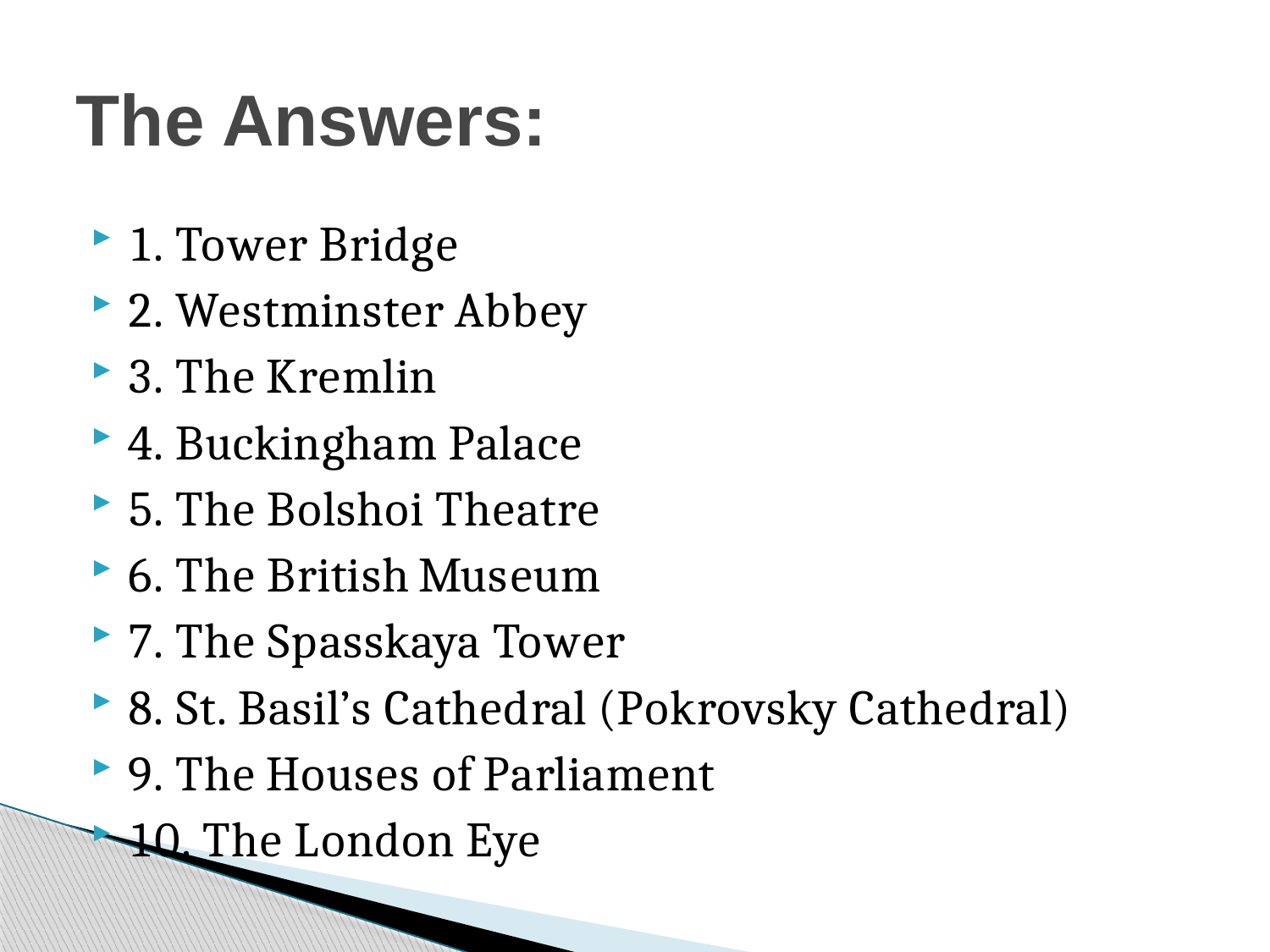

# The Answers:
1. Tower Bridge
2. Westminster Abbey
3. The Kremlin
4. Buckingham Palace
5. The Bolshoi Theatre
6. The British Museum
7. The Spasskaya Tower
8. St. Basil’s Cathedral (Pokrovsky Cathedral)
9. The Houses of Parliament
10. The London Eye